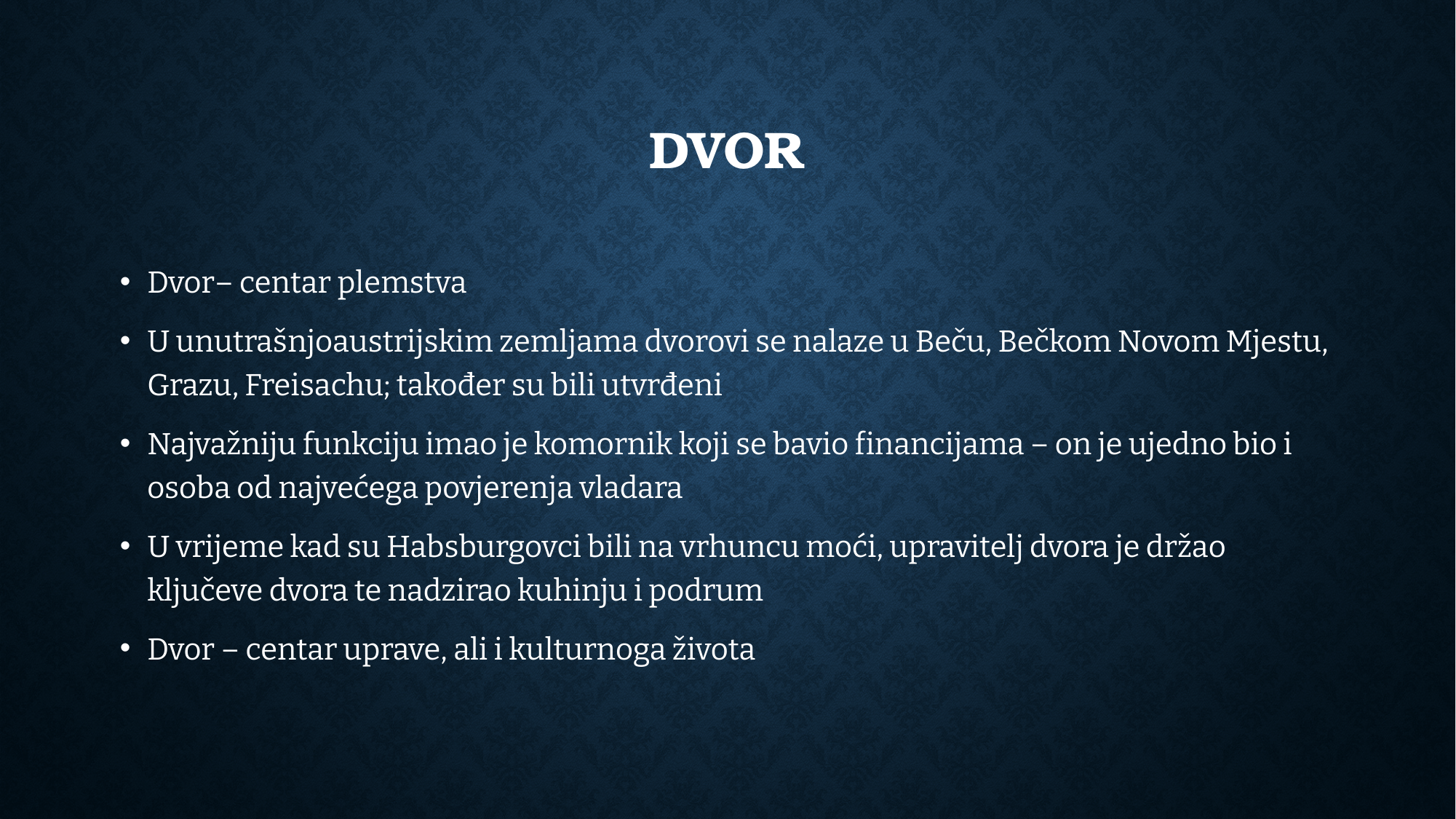

# Dvor
Dvor– centar plemstva
U unutrašnjoaustrijskim zemljama dvorovi se nalaze u Beču, Bečkom Novom Mjestu, Grazu, Freisachu; također su bili utvrđeni
Najvažniju funkciju imao je komornik koji se bavio financijama – on je ujedno bio i osoba od najvećega povjerenja vladara
U vrijeme kad su Habsburgovci bili na vrhuncu moći, upravitelj dvora je držao ključeve dvora te nadzirao kuhinju i podrum
Dvor – centar uprave, ali i kulturnoga života